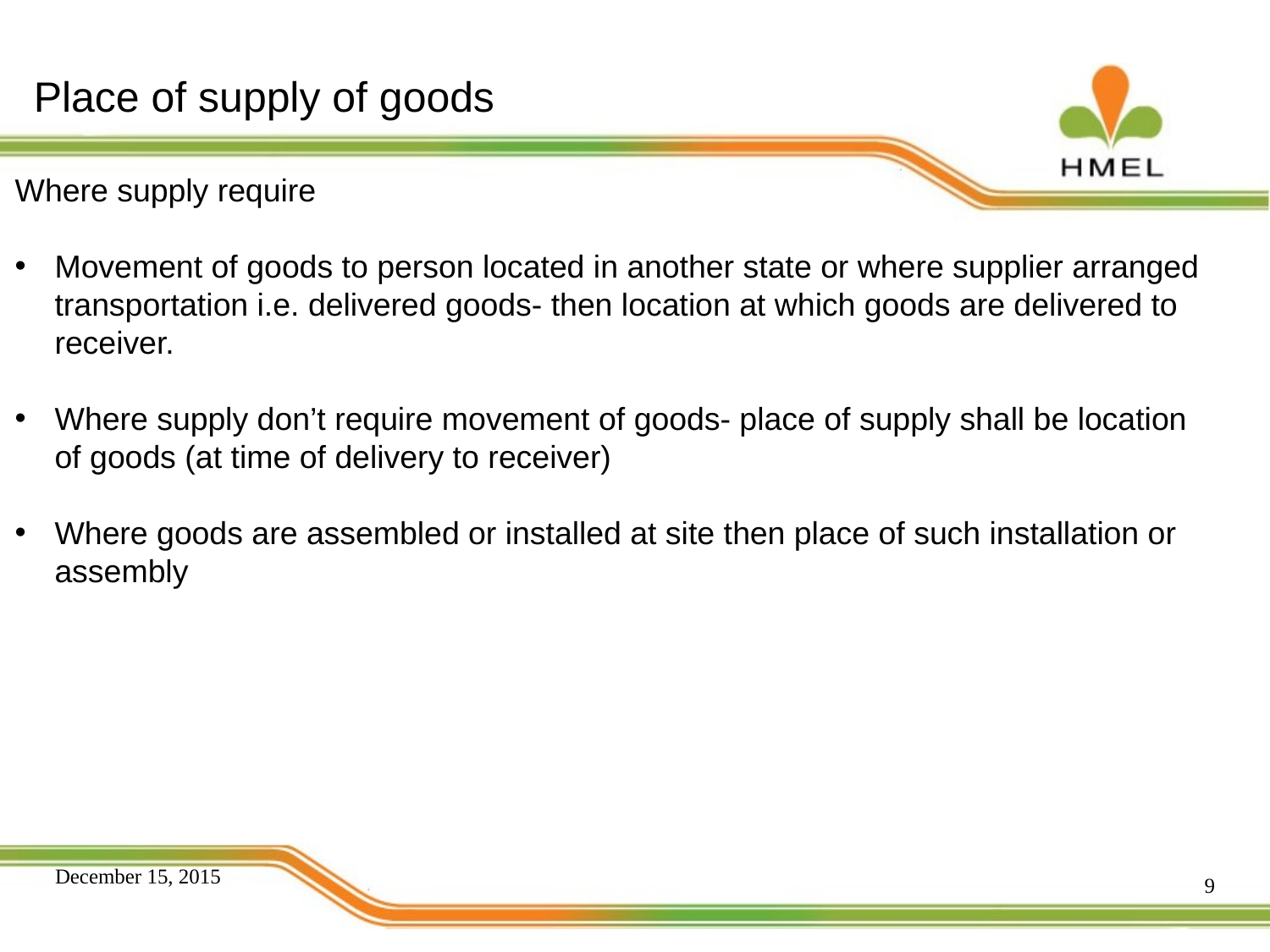

# Place of supply of goods
Where supply require

Movement of goods to person located in another state or where supplier arranged transportation i.e. delivered goods- then location at which goods are delivered to receiver.

Where supply don’t require movement of goods- place of supply shall be location of goods (at time of delivery to receiver)

Where goods are assembled or installed at site then place of such installation or assembly

9
December 15, 2015